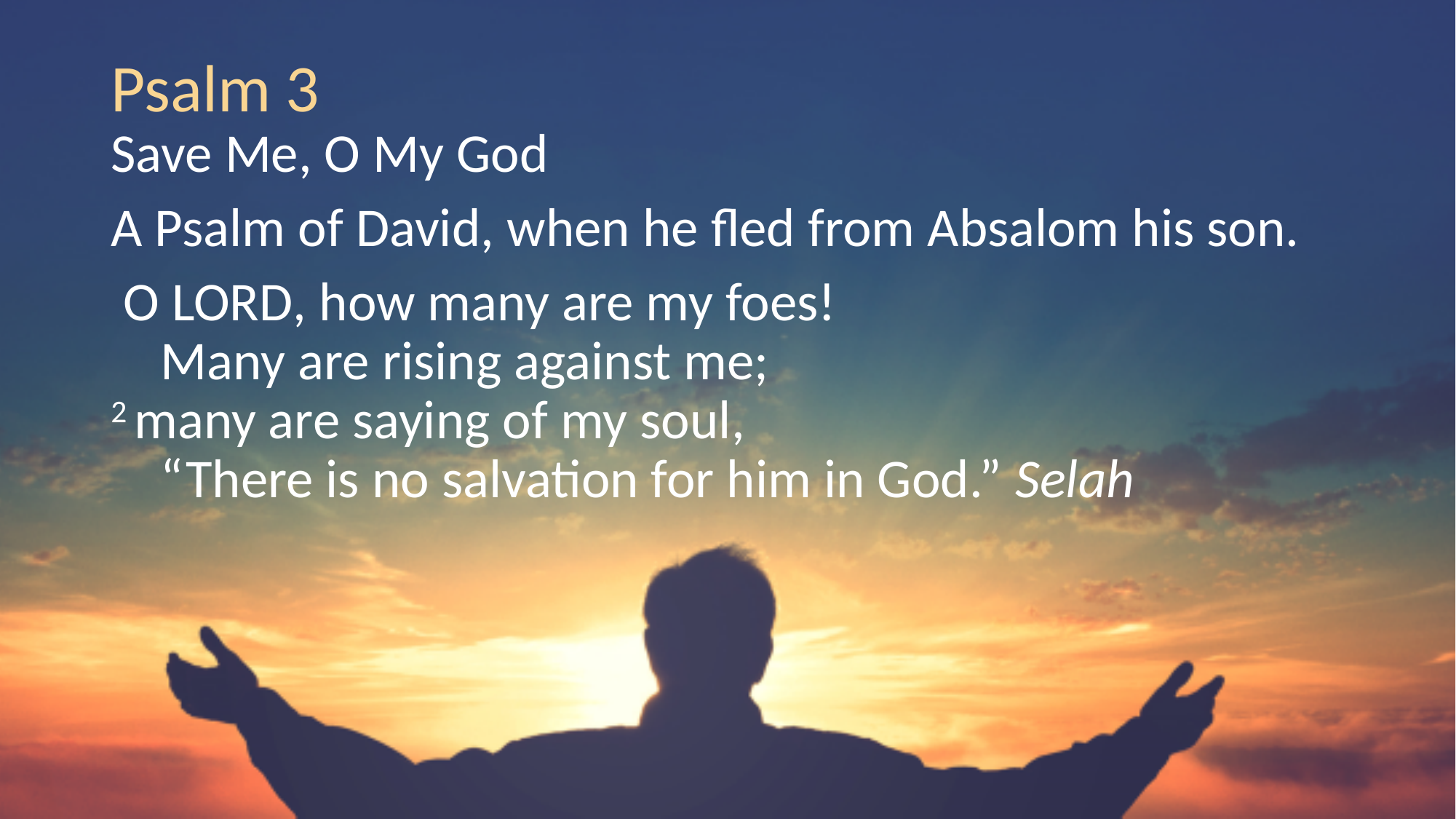

# Psalm 3
Save Me, O My God
A Psalm of David, when he fled from Absalom his son.
 O Lord, how many are my foes!
    Many are rising against me;
2 many are saying of my soul,
    “There is no salvation for him in God.” Selah